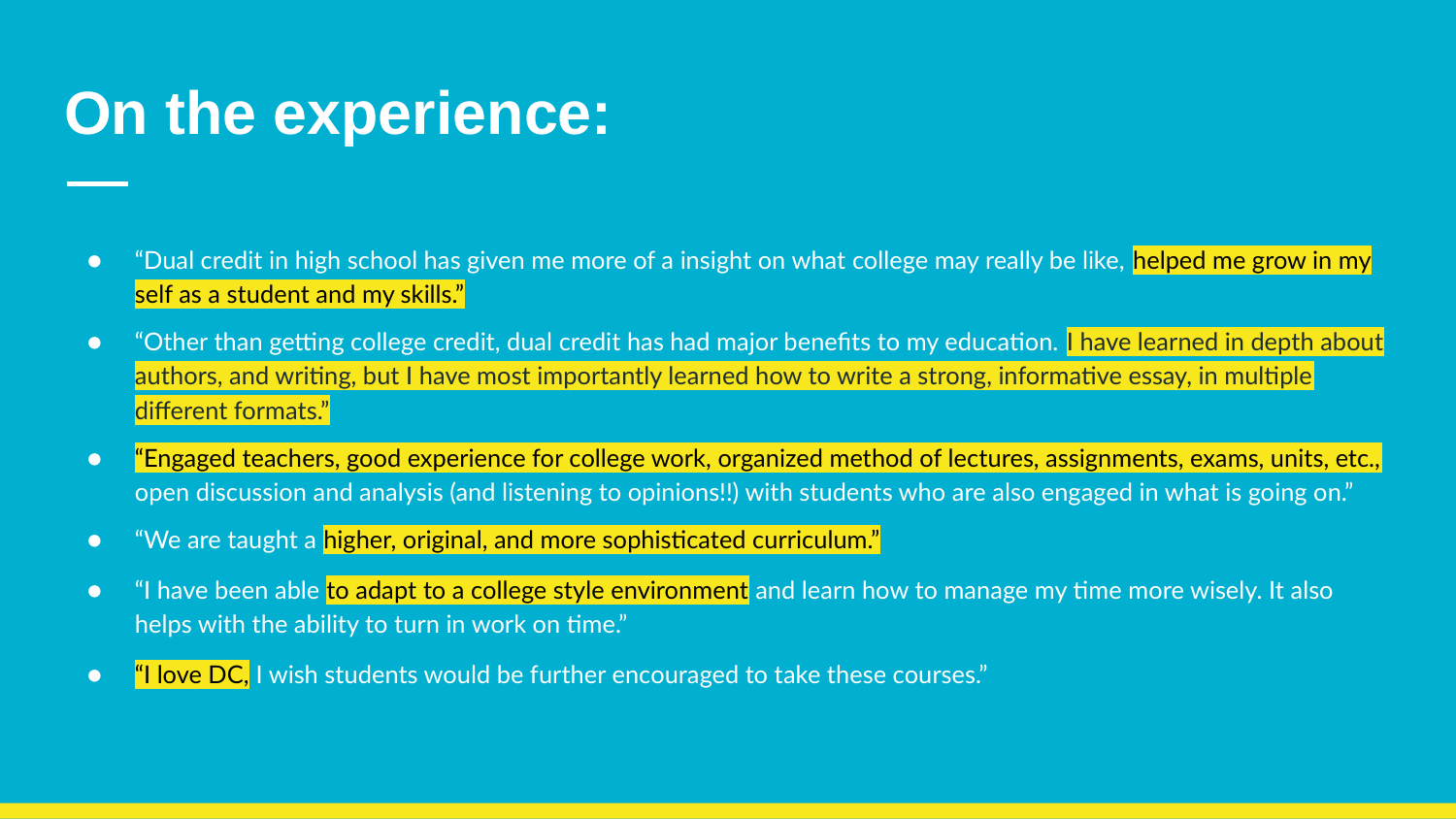

# On the experience:
“Dual credit in high school has given me more of a insight on what college may really be like, helped me grow in my self as a student and my skills.”
“Other than getting college credit, dual credit has had major benefits to my education. I have learned in depth about authors, and writing, but I have most importantly learned how to write a strong, informative essay, in multiple different formats.”
“Engaged teachers, good experience for college work, organized method of lectures, assignments, exams, units, etc., open discussion and analysis (and listening to opinions!!) with students who are also engaged in what is going on.”
“We are taught a higher, original, and more sophisticated curriculum.”
“I have been able to adapt to a college style environment and learn how to manage my time more wisely. It also helps with the ability to turn in work on time.”
“I love DC, I wish students would be further encouraged to take these courses.”